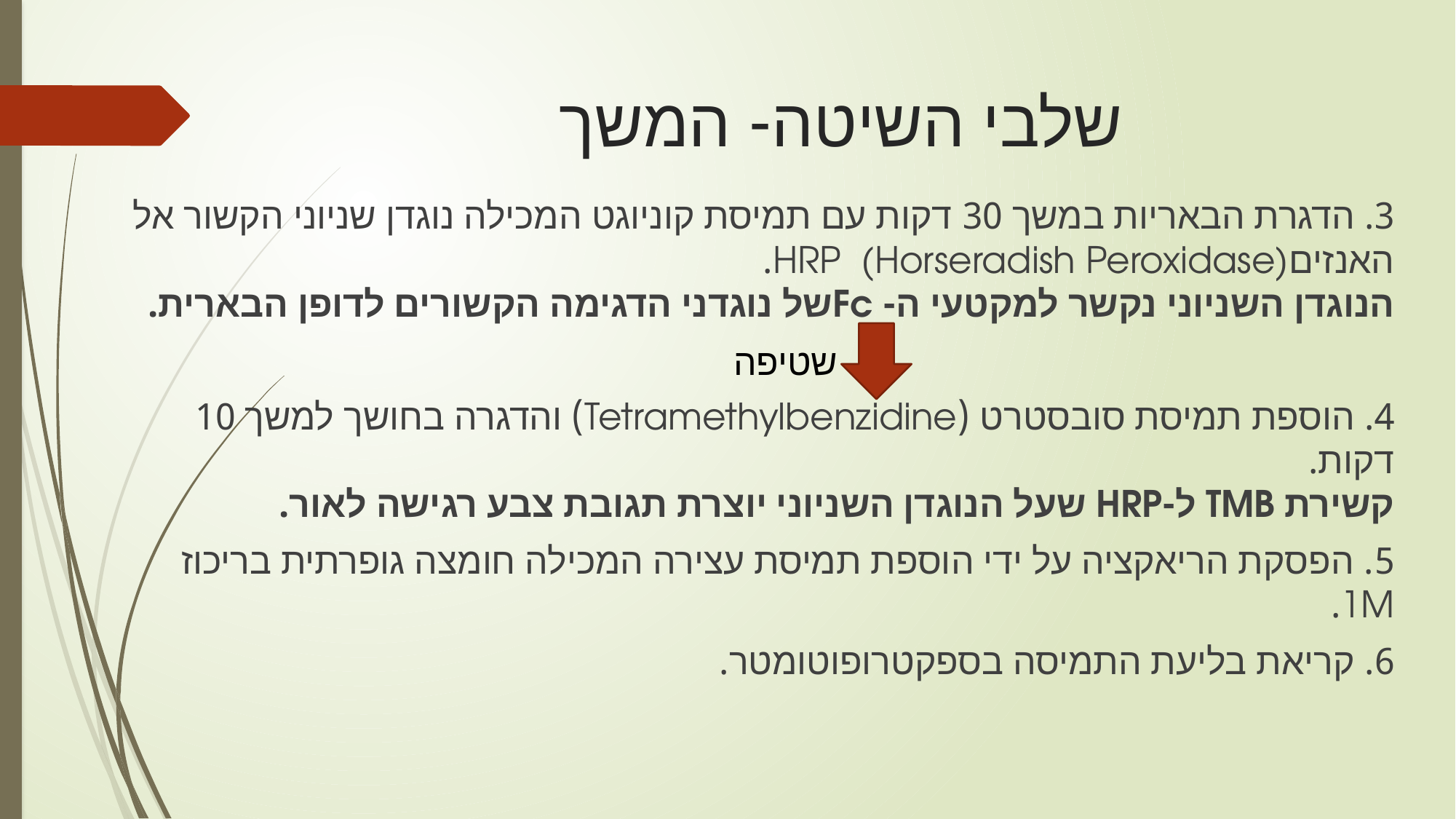

# שלבי השיטה- המשך
3. הדגרת הבאריות במשך 30 דקות עם תמיסת קוניוגט המכילה נוגדן שניוני הקשור אל האנזיםHRP  (Horseradish Peroxidase).
הנוגדן השניוני נקשר למקטעי ה- Fcשל נוגדני הדגימה הקשורים לדופן הבארית.

4. הוספת תמיסת סובסטרט (Tetramethylbenzidine) והדגרה בחושך למשך 10 דקות.
קשירת TMB ל-HRP שעל הנוגדן השניוני יוצרת תגובת צבע רגישה לאור.
5. הפסקת הריאקציה על ידי הוספת תמיסת עצירה המכילה חומצה גופרתית בריכוז 1M.
6. קריאת בליעת התמיסה בספקטרופוטומטר.

שטיפה